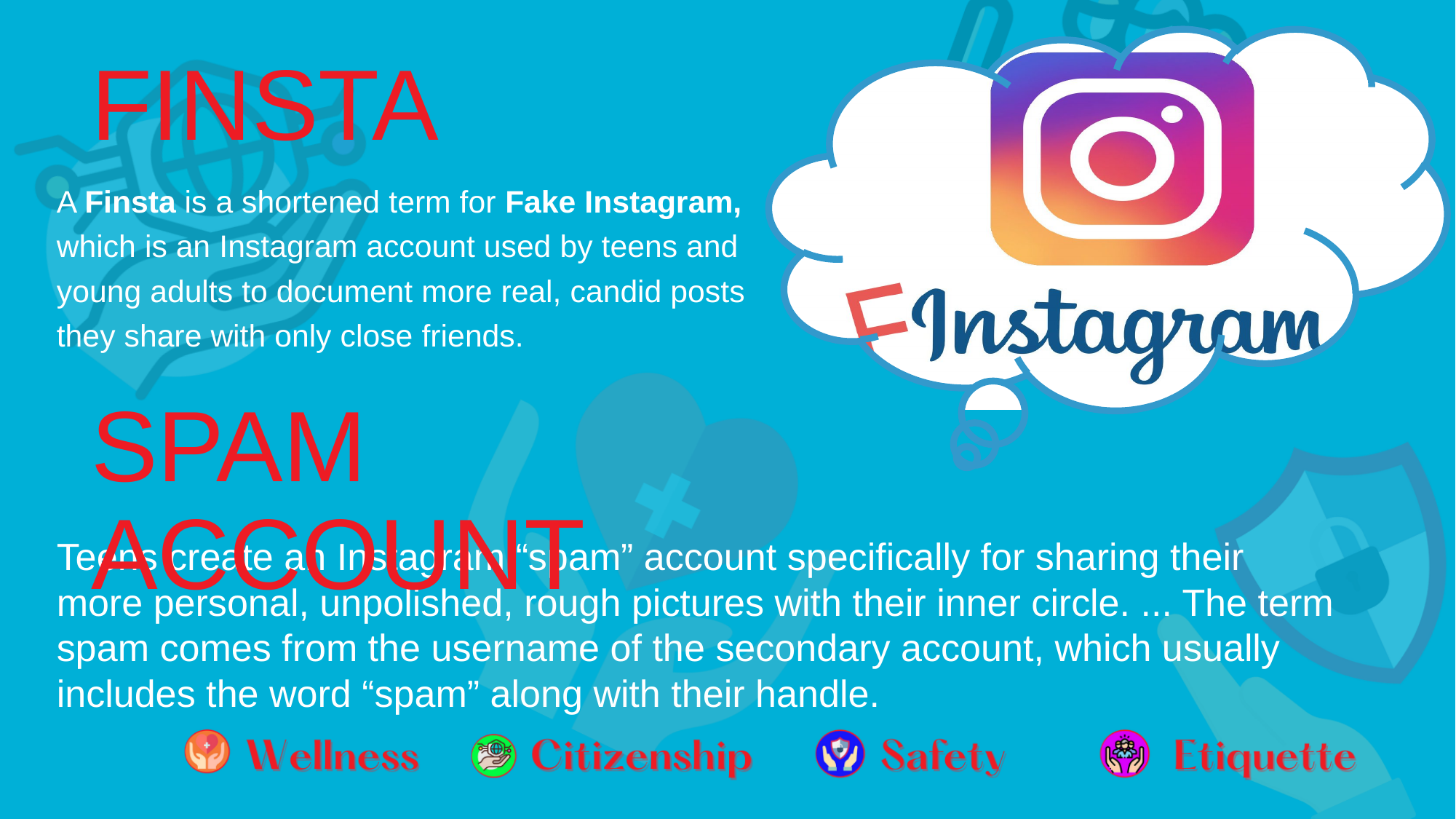

FINSTA
A Finsta is a shortened term for Fake Instagram, which is an Instagram account used by teens and young adults to document more real, candid posts they share with only close friends.
SPAM ACCOUNT
Teens create an Instagram “spam” account specifically for sharing their more personal, unpolished, rough pictures with their inner circle. ... The term spam comes from the username of the secondary account, which usually includes the word “spam” along with their handle.